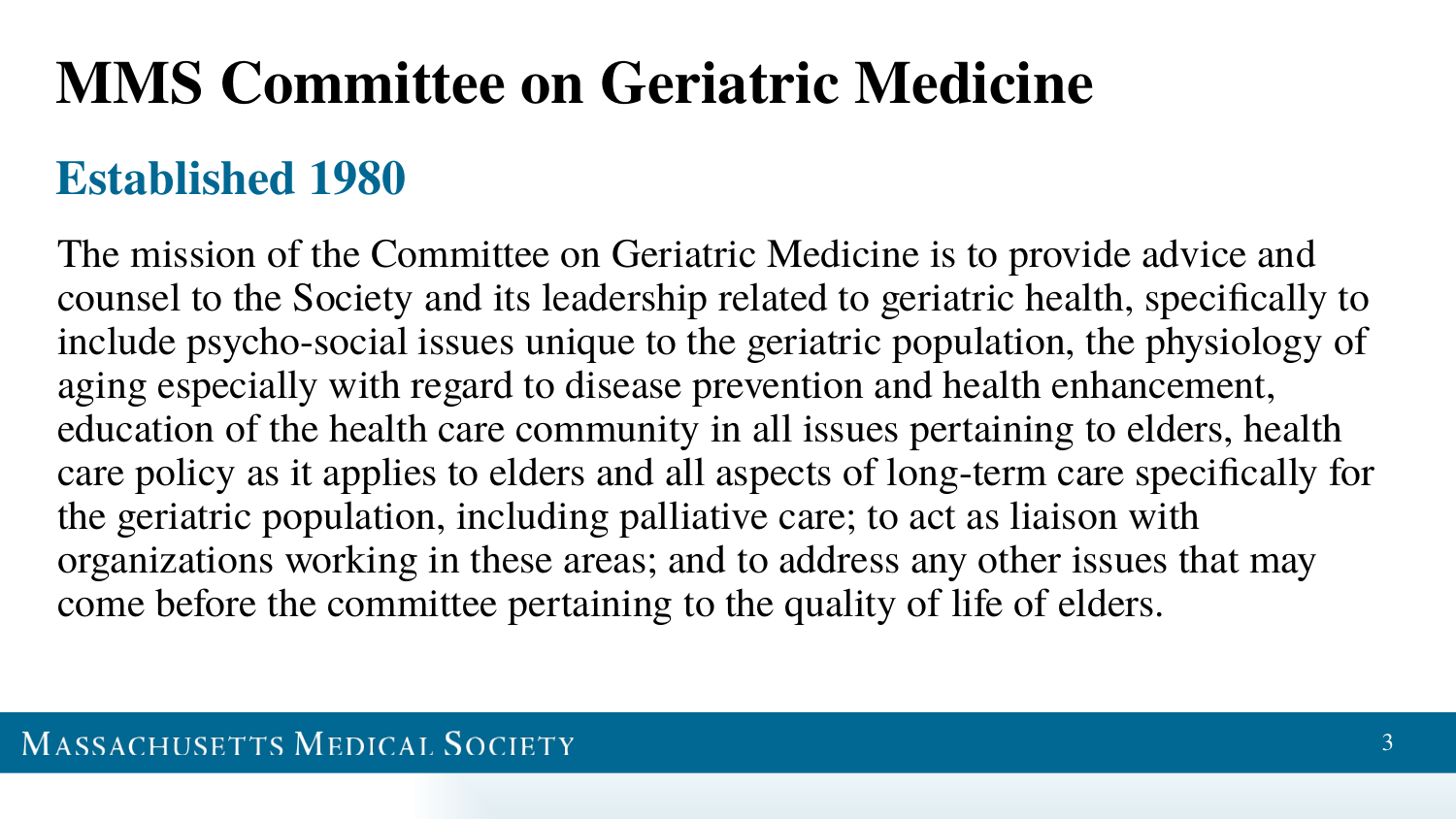

# MMS Committee on Geriatric Medicine
Established 1980
The mission of the Committee on Geriatric Medicine is to provide advice and counsel to the Society and its leadership related to geriatric health, specifically to include psycho-social issues unique to the geriatric population, the physiology of aging especially with regard to disease prevention and health enhancement, education of the health care community in all issues pertaining to elders, health care policy as it applies to elders and all aspects of long-term care specifically for the geriatric population, including palliative care; to act as liaison with organizations working in these areas; and to address any other issues that may come before the committee pertaining to the quality of life of elders.

3